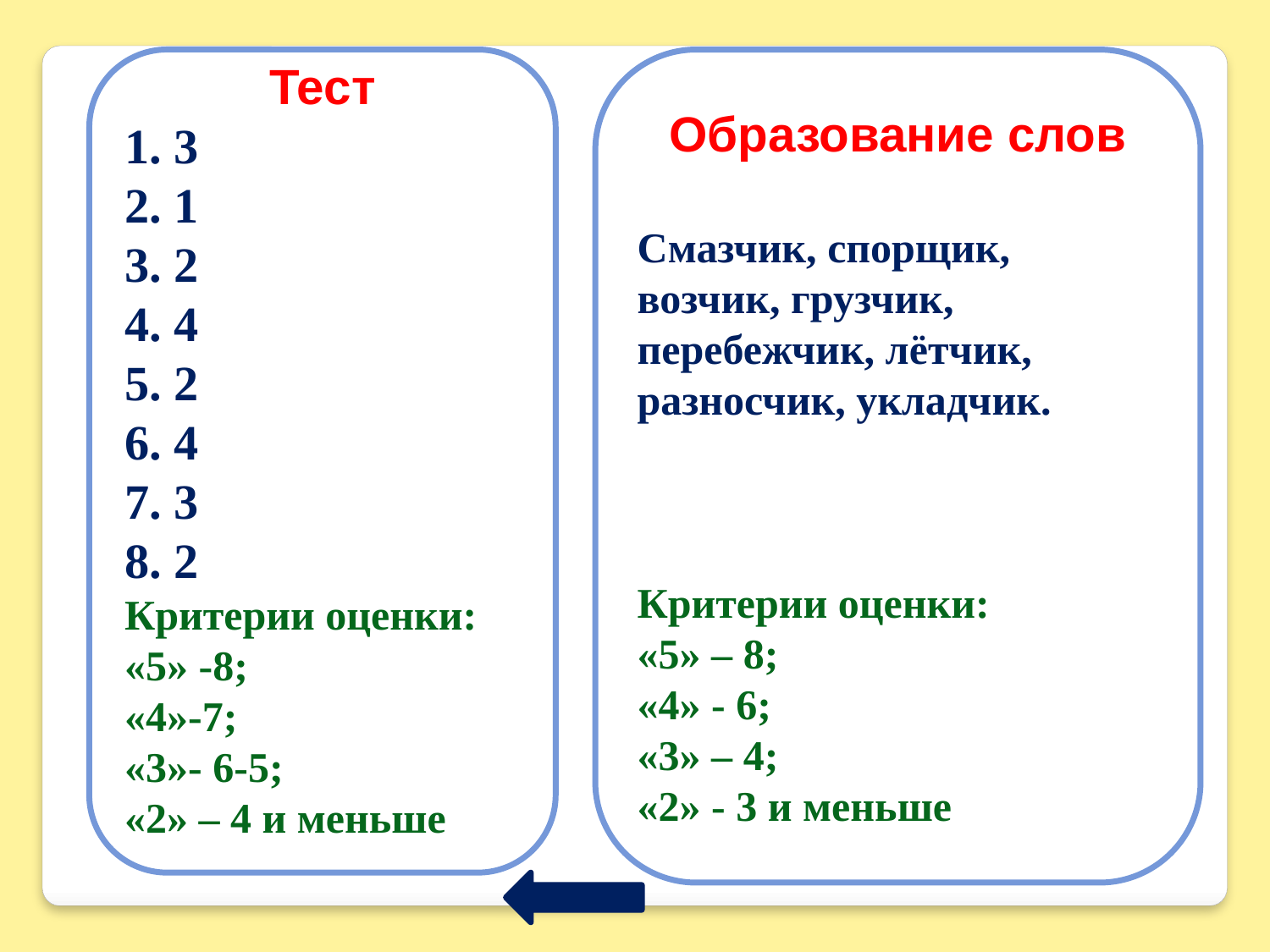

Тест
1. 3
2. 1
3. 2
4. 4
5. 2
6. 4
7. 3
8. 2
Критерии оценки:
«5» -8;
«4»-7;
«3»- 6-5;
«2» – 4 и меньше

Образование слов

Смазчик, спорщик,
возчик, грузчик,
перебежчик, лётчик,
разносчик, укладчик.

Критерии оценки:
«5» – 8;
«4» - 6;
«3» – 4;
«2» - 3 и меньше